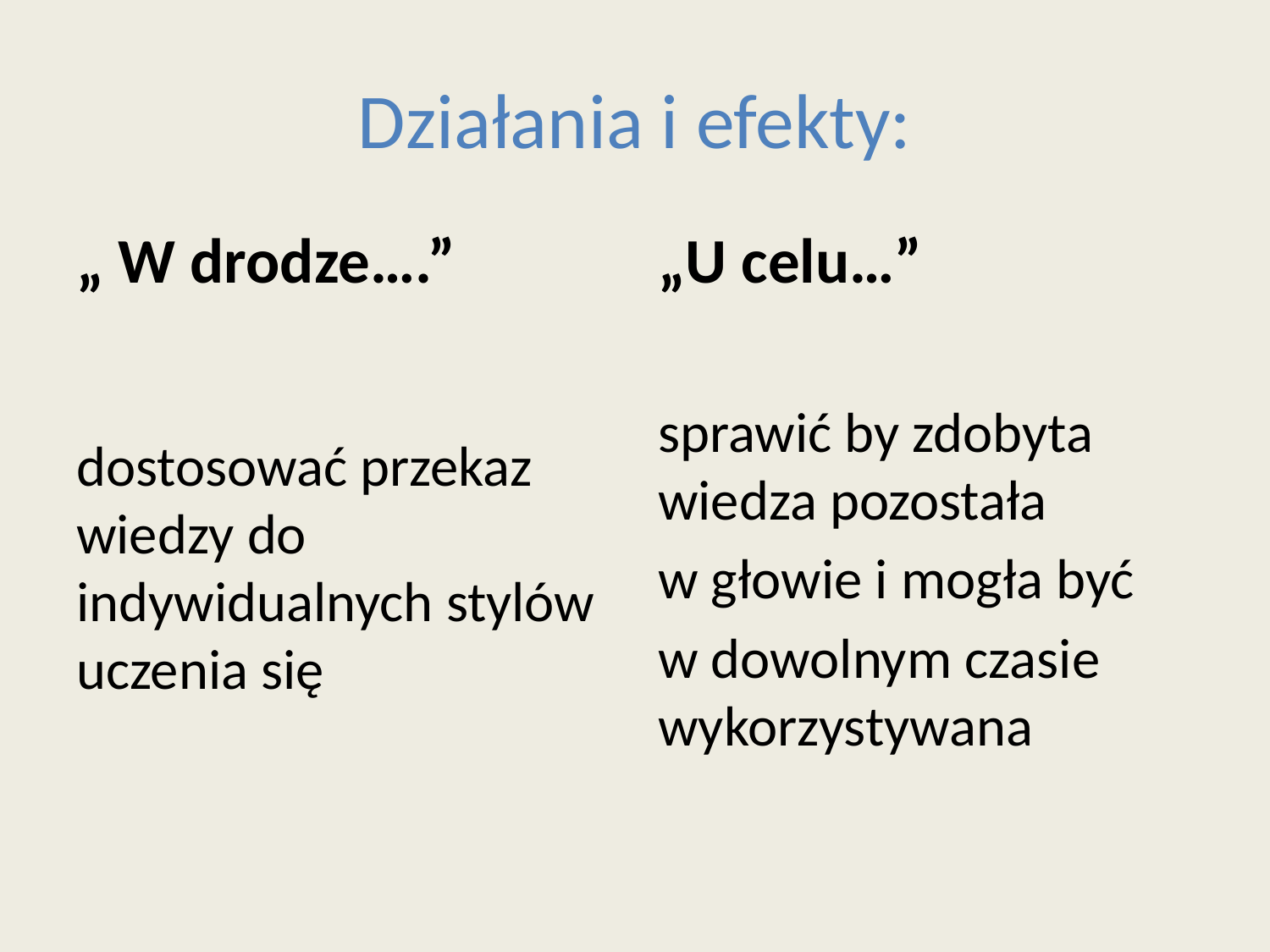

# Działania i efekty:
„ W drodze….”
„U celu…”

dostosować przekaz wiedzy do indywidualnych stylów uczenia się

sprawić by zdobyta wiedza pozostała
w głowie i mogła być
w dowolnym czasie wykorzystywana